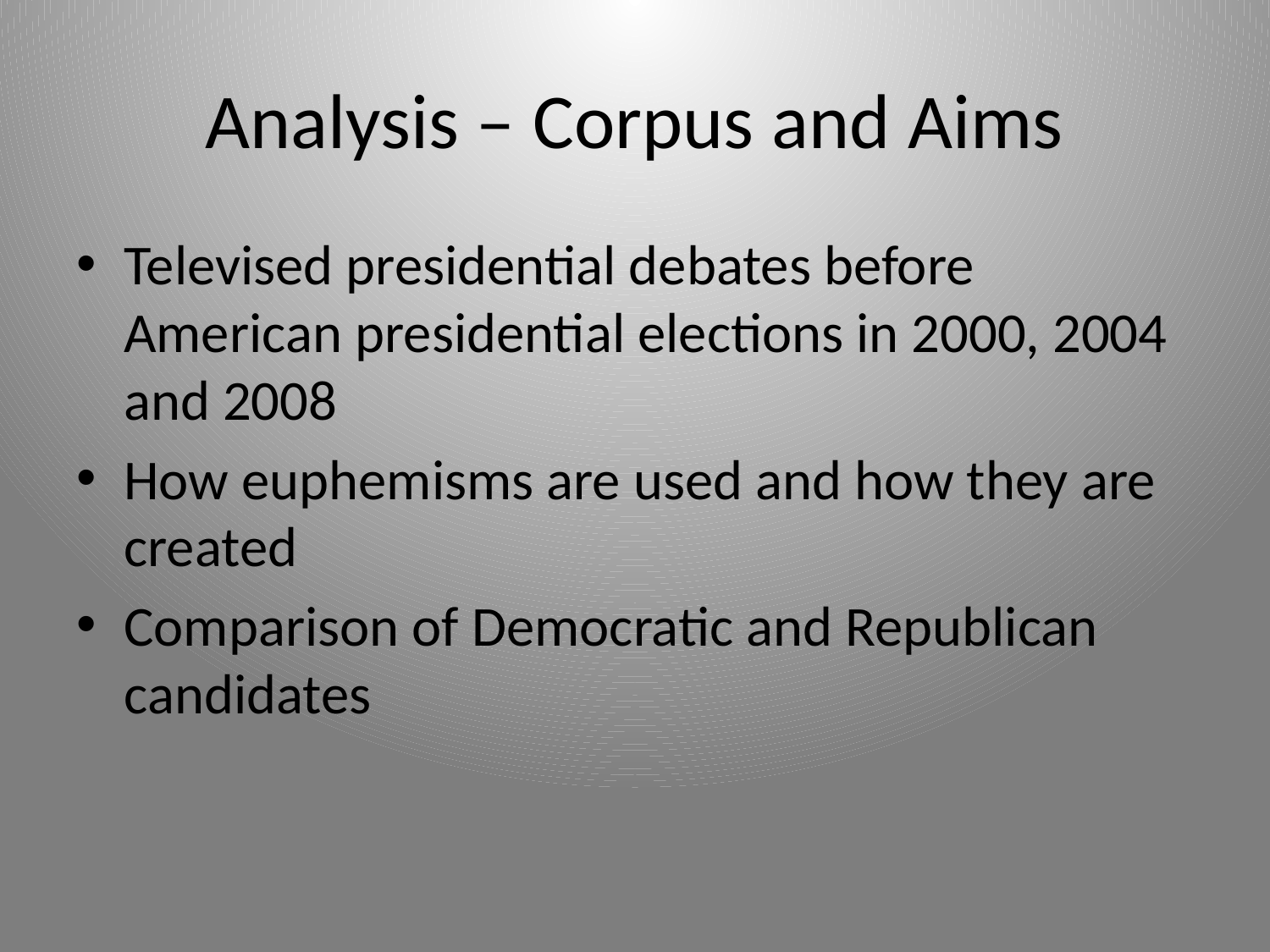

# Analysis – Corpus and Aims
Televised presidential debates before American presidential elections in 2000, 2004 and 2008
How euphemisms are used and how they are created
Comparison of Democratic and Republican candidates